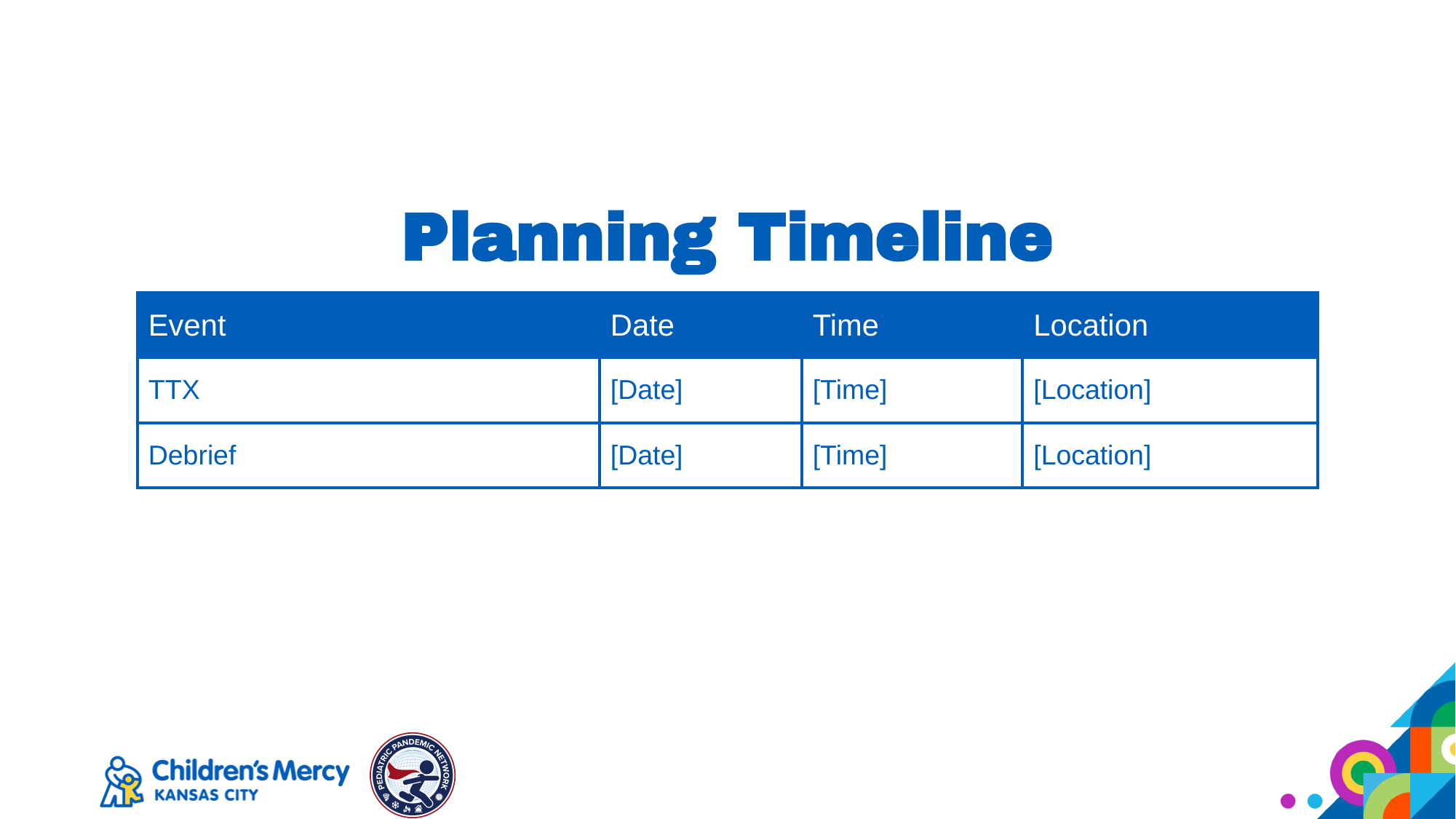

# Planning Timeline
| Event | Date | Time | Location |
| --- | --- | --- | --- |
| TTX | [Date] | [Time] | [Location] |
| Debrief | [Date] | [Time] | [Location] |
14